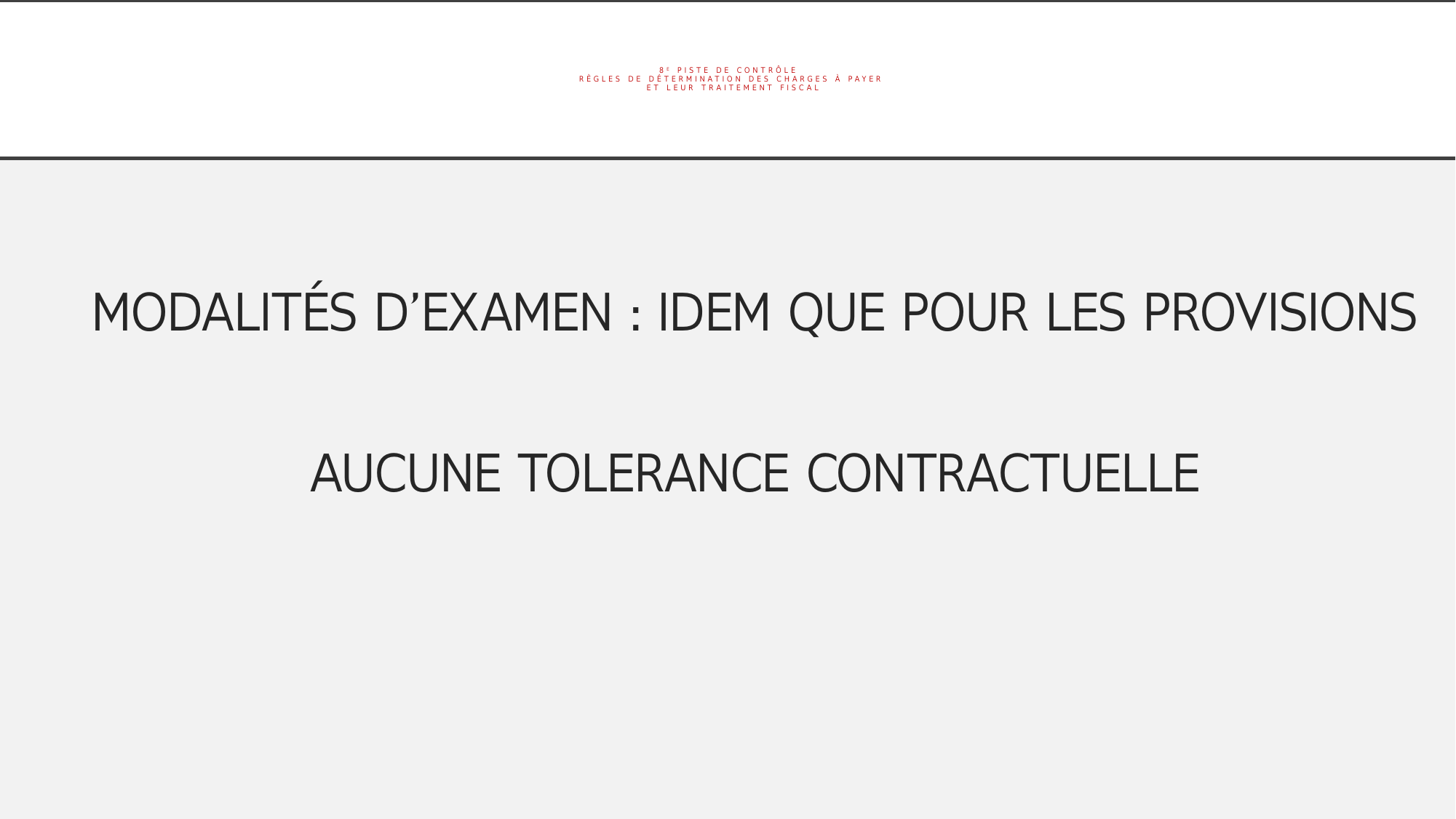

# 8e piste de contrôle Règles de détermination des charges à payer et leur traitement fiscal

MODALITÉS D’EXAMEN : IDEM QUE POUR LES PROVISIONS

AUCUNE TOLERANCE CONTRACTUELLE